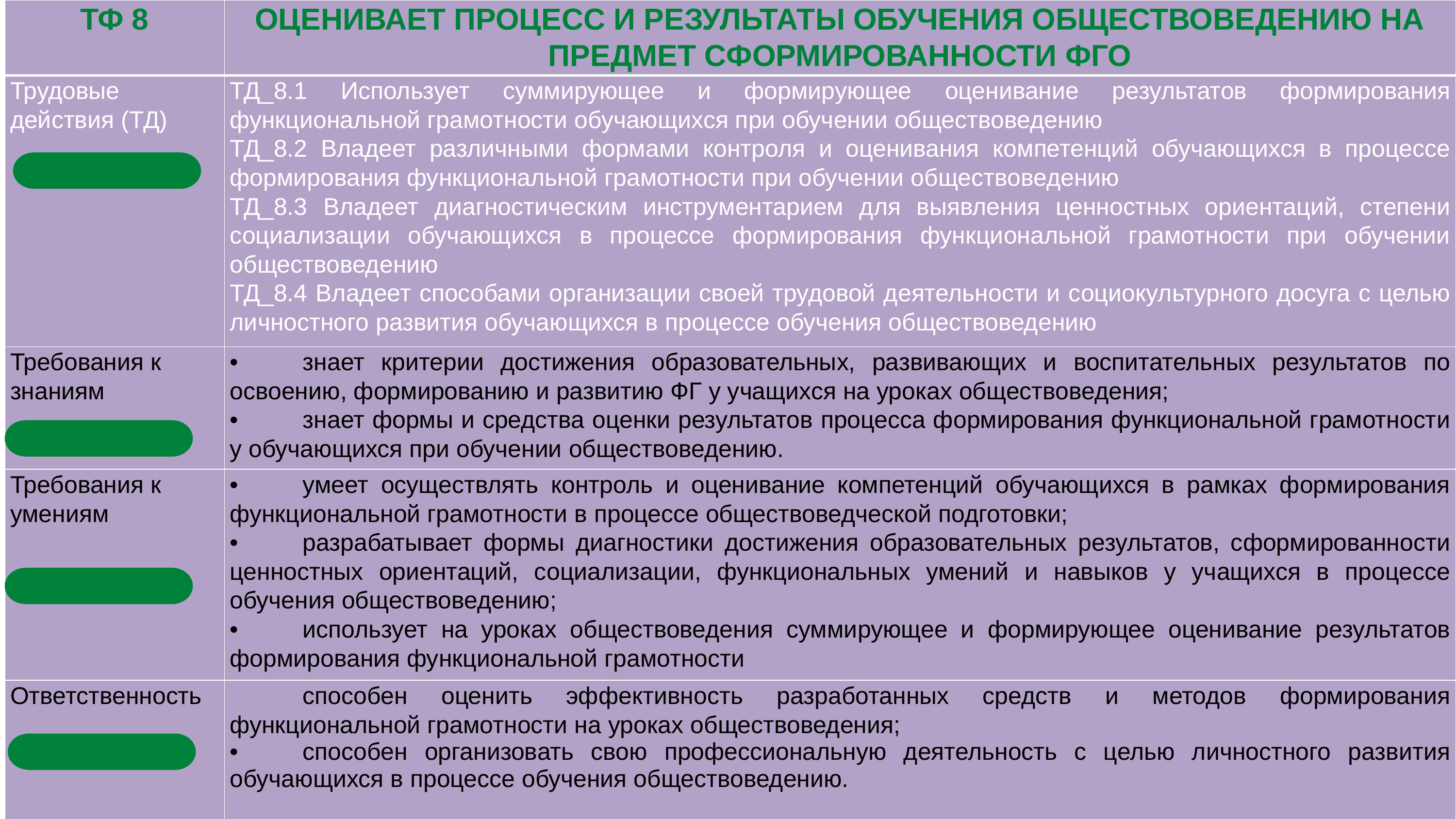

| ТФ 8 | ОЦЕНИВАЕТ ПРОЦЕСС И РЕЗУЛЬТАТЫ ОБУЧЕНИЯ ОБЩЕСТВОВЕДЕНИЮ НА ПРЕДМЕТ СФОРМИРОВАННОСТИ ФГО |
| --- | --- |
| Трудовые действия (ТД) | ТД\_8.1 Использует суммирующее и формирующее оценивание результатов формирования функциональной грамотности обучающихся при обучении обществоведению ТД\_8.2 Владеет различными формами контроля и оценивания компетенций обучающихся в процессе формирования функциональной грамотности при обучении обществоведению ТД\_8.3 Владеет диагностическим инструментарием для выявления ценностных ориентаций, степени социализации обучающихся в процессе формирования функциональной грамотности при обучении обществоведению ТД\_8.4 Владеет способами организации своей трудовой деятельности и социокультурного досуга с целью личностного развития обучающихся в процессе обучения обществоведению |
| Требования к знаниям | • знает критерии достижения образовательных, развивающих и воспитательных результатов по освоению, формированию и развитию ФГ у учащихся на уроках обществоведения; • знает формы и средства оценки результатов процесса формирования функциональной грамотности у обучающихся при обучении обществоведению. |
| Требования к умениям | • умеет осуществлять контроль и оценивание компетенций обучающихся в рамках формирования функциональной грамотности в процессе обществоведческой подготовки; • разрабатывает формы диагностики достижения образовательных результатов, сформированности ценностных ориентаций, социализации, функциональных умений и навыков у учащихся в процессе обучения обществоведению; • использует на уроках обществоведения суммирующее и формирующее оценивание результатов формирования функциональной грамотности |
| Ответственность | способен оценить эффективность разработанных средств и методов формирования функциональной грамотности на уроках обществоведения; • способен организовать свою профессиональную деятельность с целью личностного развития обучающихся в процессе обучения обществоведению. |